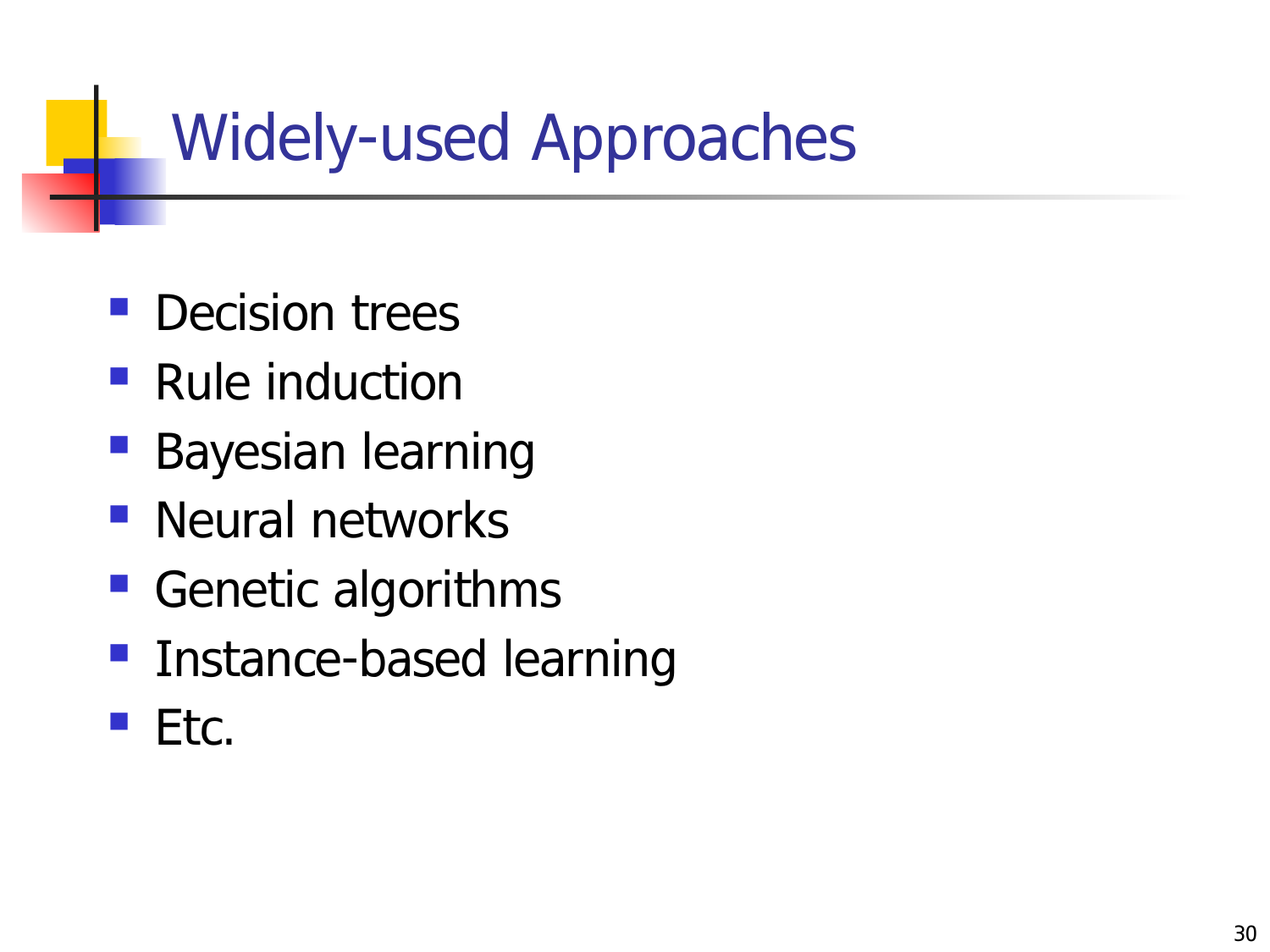

# Widely-used Approaches
Decision trees
Rule induction
Bayesian learning
Neural networks
Genetic algorithms
Instance-based learning
Etc.
30